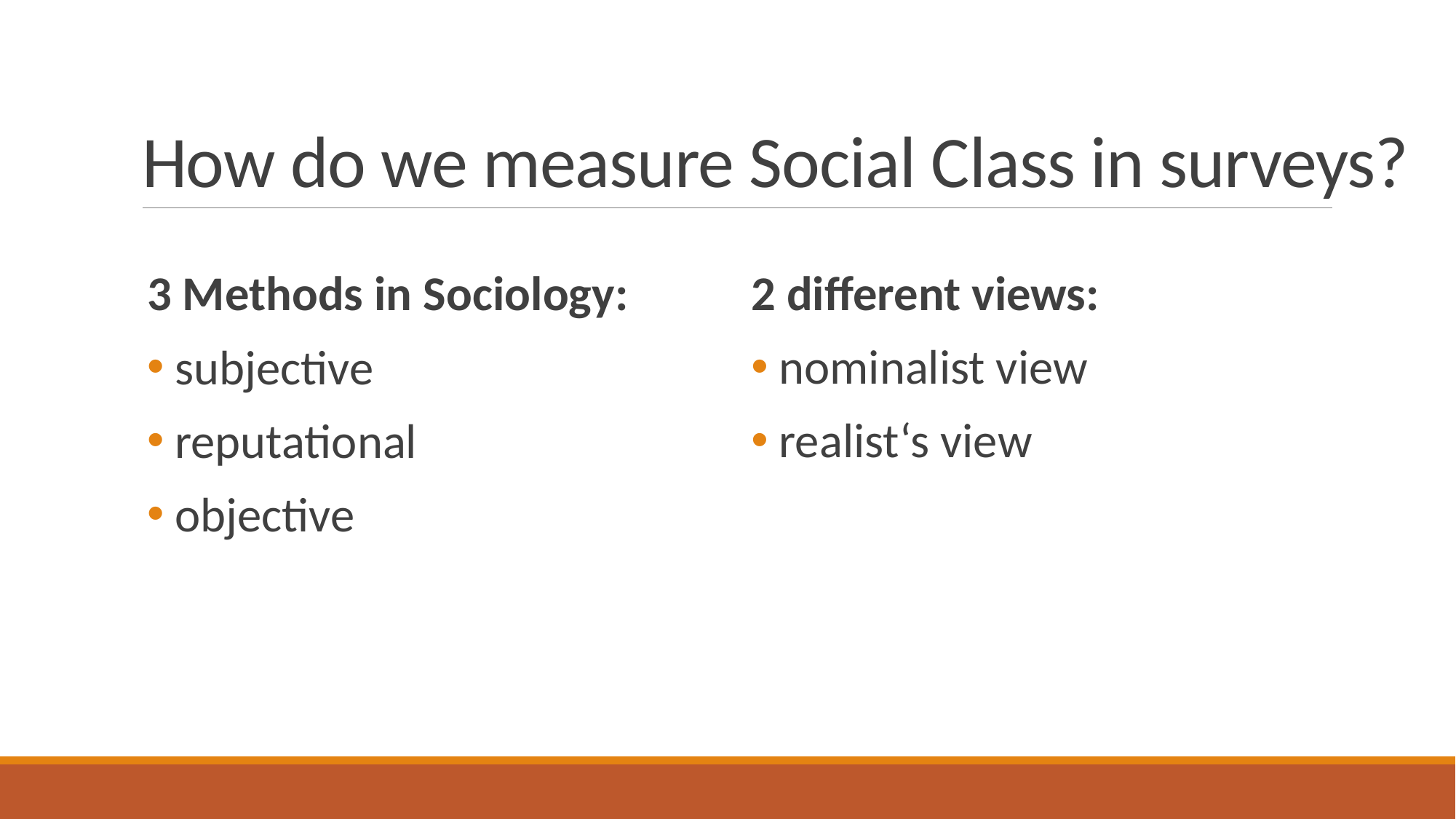

# How do we measure Social Class in surveys?
3 Methods in Sociology:
 subjective
 reputational
 objective

2 different views:
 nominalist view
 realist‘s view